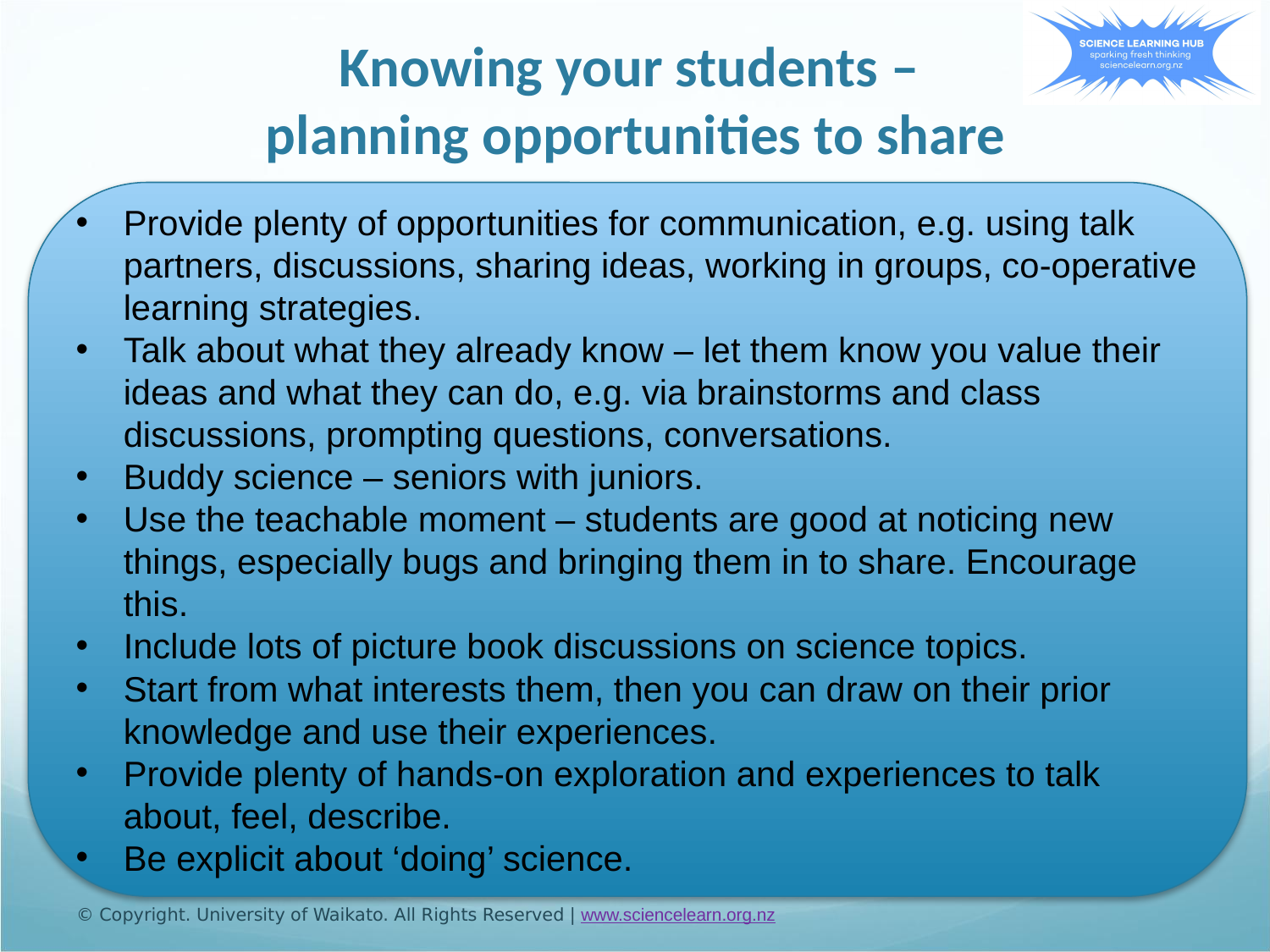

Knowing your students –
planning opportunities to share

#
Provide plenty of opportunities for communication, e.g. using talk partners, discussions, sharing ideas, working in groups, co-operative learning strategies.
Talk about what they already know – let them know you value their ideas and what they can do, e.g. via brainstorms and class discussions, prompting questions, conversations.
Buddy science – seniors with juniors.
Use the teachable moment – students are good at noticing new things, especially bugs and bringing them in to share. Encourage this.
Include lots of picture book discussions on science topics.
Start from what interests them, then you can draw on their prior knowledge and use their experiences.
Provide plenty of hands-on exploration and experiences to talk about, feel, describe.
Be explicit about ‘doing’ science.
© Copyright. University of Waikato. All Rights Reserved | www.sciencelearn.org.nz